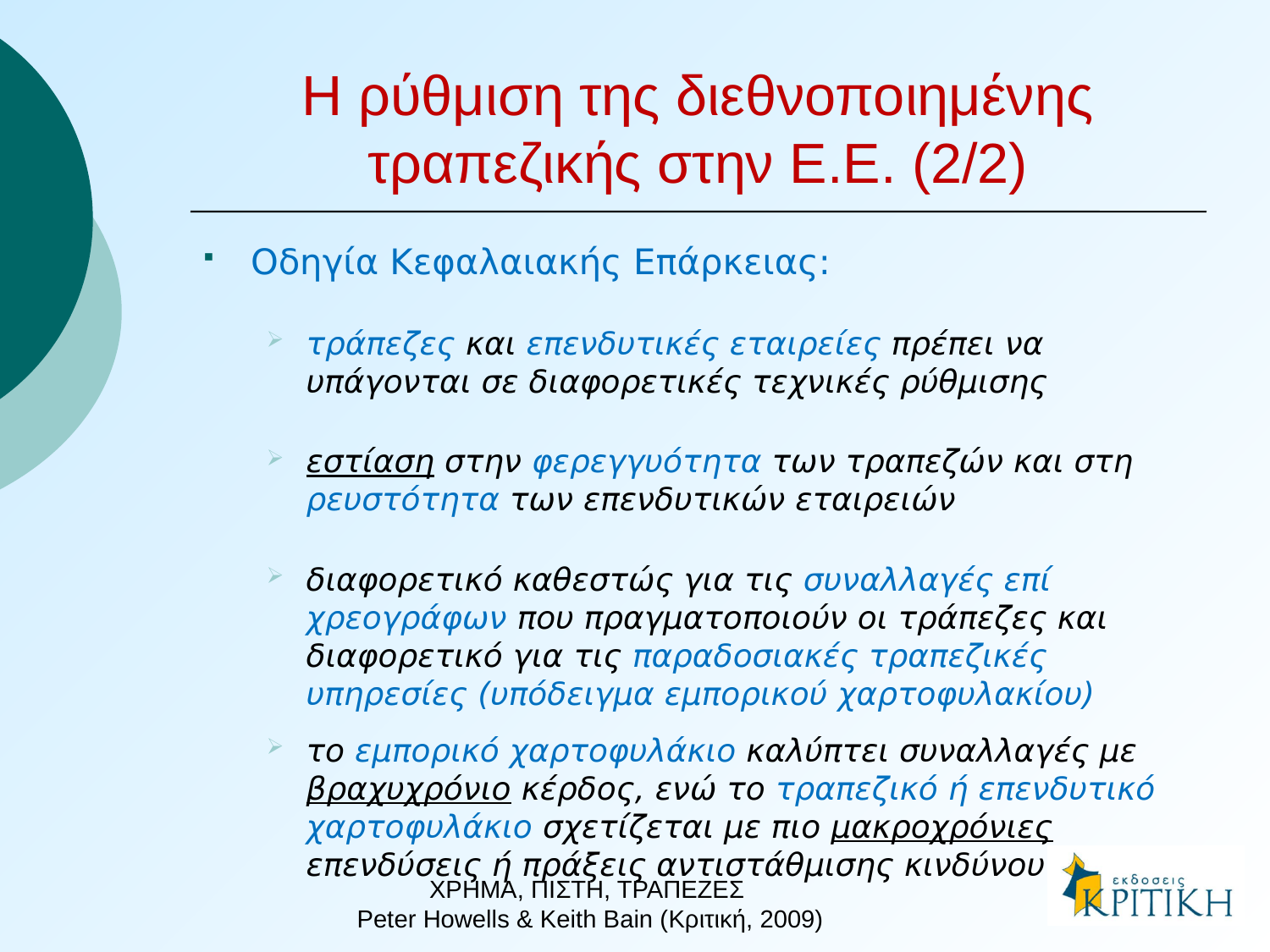

# Η ρύθμιση της διεθνοποιημένης τραπεζικής στην Ε.Ε. (2/2)
Οδηγία Κεφαλαιακής Επάρκειας:

τράπεζες και επενδυτικές εταιρείες πρέπει να υπάγονται σε διαφορετικές τεχνικές ρύθμισης

εστίαση στην φερεγγυότητα των τραπεζών και στη ρευστότητα των επενδυτικών εταιρειών

διαφορετικό καθεστώς για τις συναλλαγές επί χρεογράφων που πραγματοποιούν οι τράπεζες και διαφορετικό για τις παραδοσιακές τραπεζικές υπηρεσίες (υπόδειγμα εμπορικού χαρτοφυλακίου)

το εμπορικό χαρτοφυλάκιο καλύπτει συναλλαγές με βραχυχρόνιο κέρδος, ενώ το τραπεζικό ή επενδυτικό χαρτοφυλάκιο σχετίζεται με πιο μακροχρόνιες επενδύσεις ή πράξεις αντιστάθμισης κινδύνου